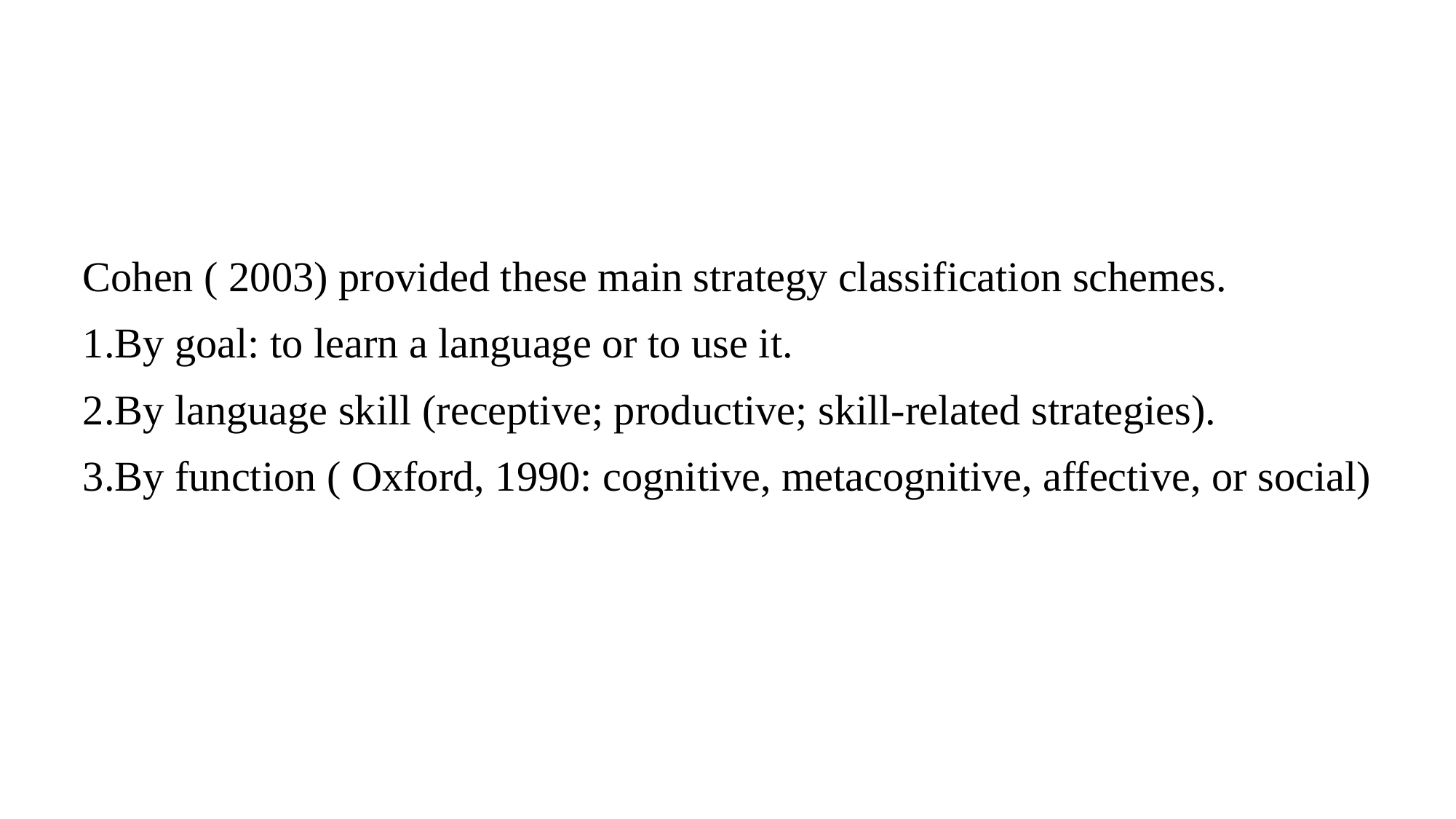

Cohen ( 2003) provided these main strategy classification schemes.
1.By goal: to learn a language or to use it.
2.By language skill (receptive; productive; skill-related strategies).
3.By function ( Oxford, 1990: cognitive, metacognitive, affective, or social)